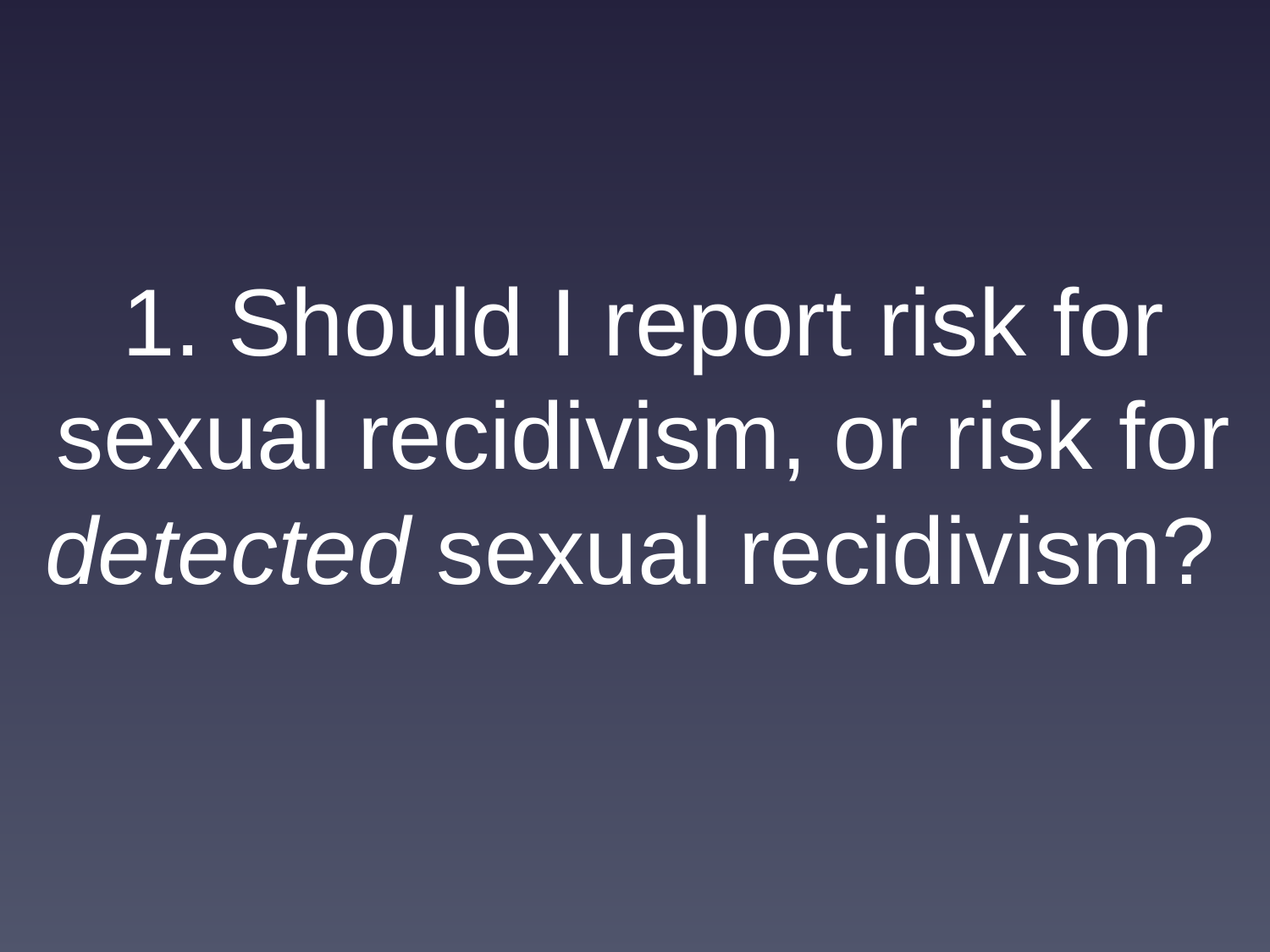

# 1. Should I report risk for sexual recidivism, or risk for detected sexual recidivism?